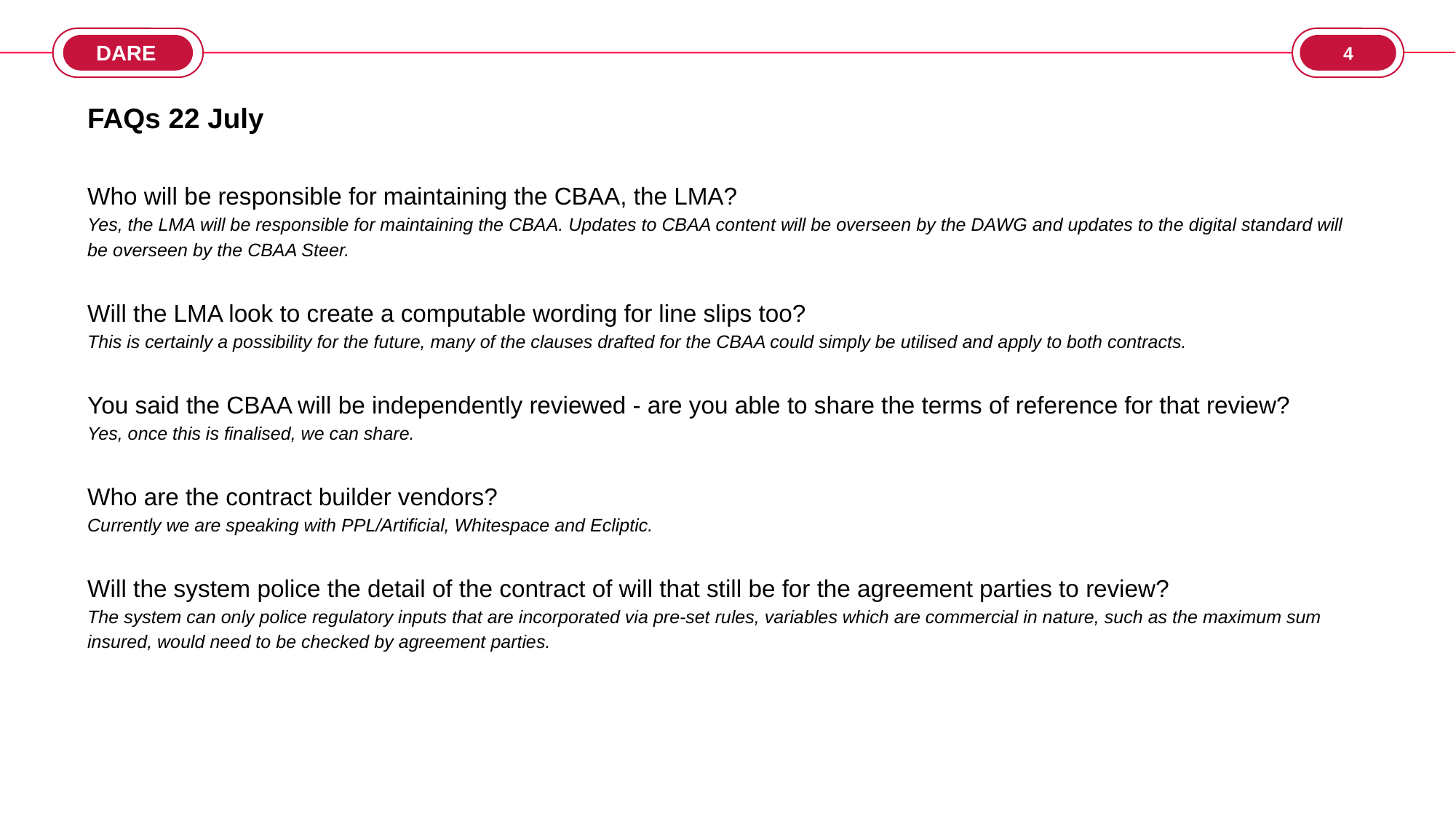

4
FAQs 22 July
Who will be responsible for maintaining the CBAA, the LMA?
Yes, the LMA will be responsible for maintaining the CBAA. Updates to CBAA content will be overseen by the DAWG and updates to the digital standard will be overseen by the CBAA Steer.

Will the LMA look to create a computable wording for line slips too?
This is certainly a possibility for the future, many of the clauses drafted for the CBAA could simply be utilised and apply to both contracts.

You said the CBAA will be independently reviewed - are you able to share the terms of reference for that review?
Yes, once this is finalised, we can share.

Who are the contract builder vendors?
Currently we are speaking with PPL/Artificial, Whitespace and Ecliptic.

Will the system police the detail of the contract of will that still be for the agreement parties to review?
The system can only police regulatory inputs that are incorporated via pre-set rules, variables which are commercial in nature, such as the maximum sum insured, would need to be checked by agreement parties.